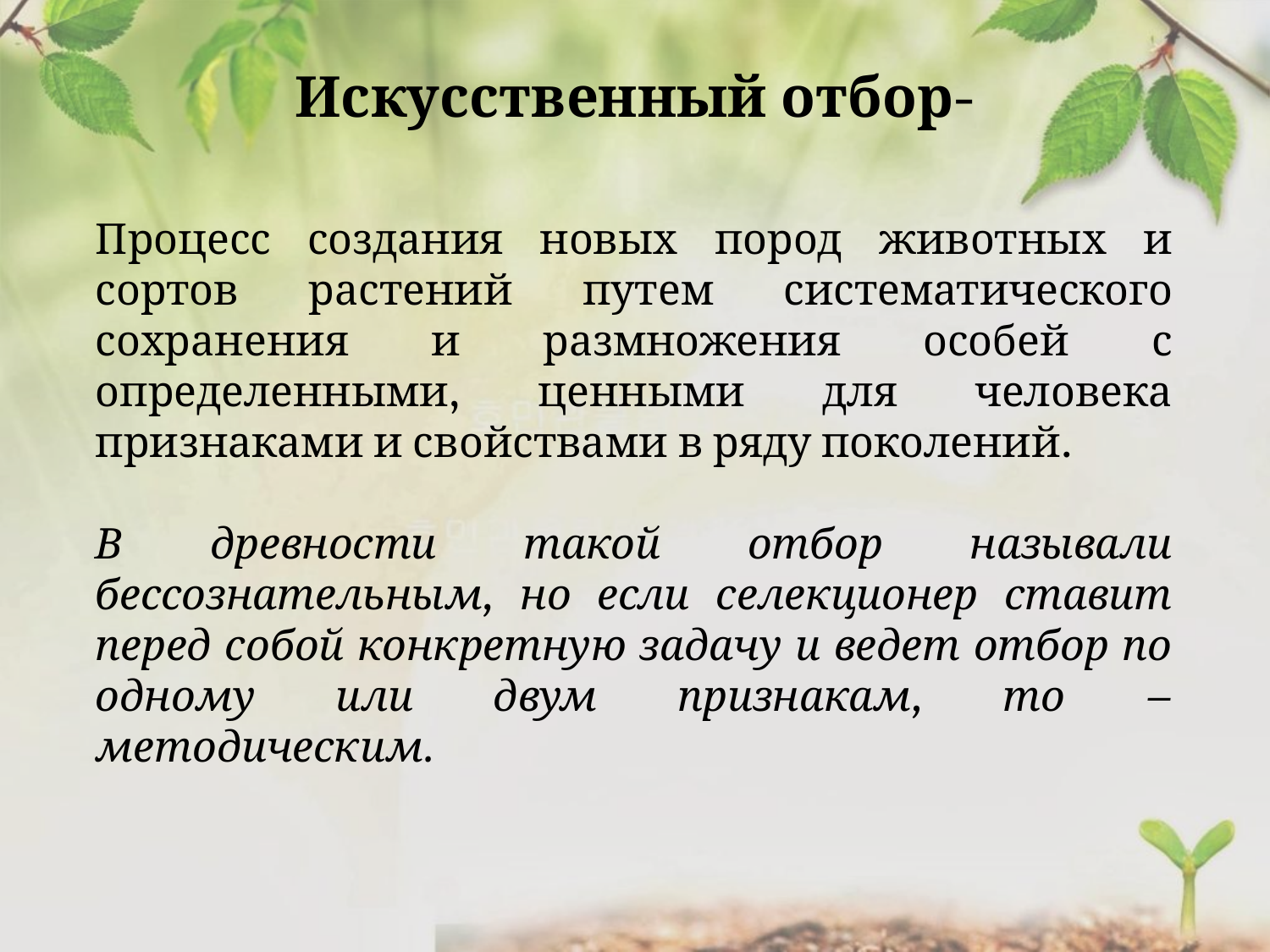

Искусственный отбор-
Процесс создания новых пород животных и сортов растений путем систематического сохранения и размножения особей с определенными, ценными для человека признаками и свойствами в ряду поколений.

В древности такой отбор называли бессознательным, но если селекционер ставит перед собой конкретную задачу и ведет отбор по одному или двум признакам, то – методическим.